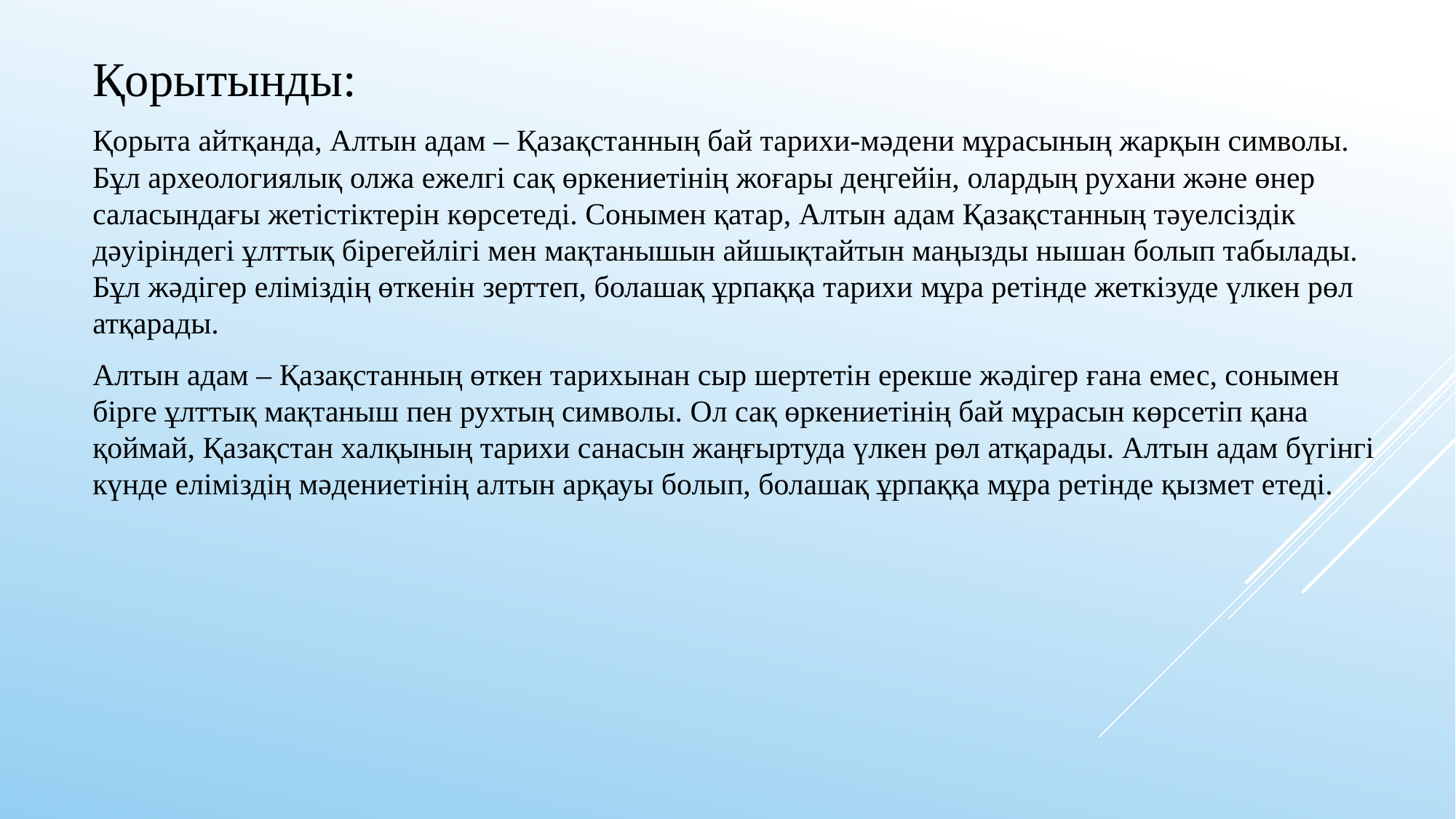

Қорытынды:
Қорыта айтқанда, Алтын адам – Қазақстанның бай тарихи-мәдени мұрасының жарқын символы. Бұл археологиялық олжа ежелгі сақ өркениетінің жоғары деңгейін, олардың рухани және өнер саласындағы жетістіктерін көрсетеді. Сонымен қатар, Алтын адам Қазақстанның тәуелсіздік дәуіріндегі ұлттық бірегейлігі мен мақтанышын айшықтайтын маңызды нышан болып табылады. Бұл жәдігер еліміздің өткенін зерттеп, болашақ ұрпаққа тарихи мұра ретінде жеткізуде үлкен рөл атқарады.
Алтын адам – Қазақстанның өткен тарихынан сыр шертетін ерекше жәдігер ғана емес, сонымен бірге ұлттық мақтаныш пен рухтың символы. Ол сақ өркениетінің бай мұрасын көрсетіп қана қоймай, Қазақстан халқының тарихи санасын жаңғыртуда үлкен рөл атқарады. Алтын адам бүгінгі күнде еліміздің мәдениетінің алтын арқауы болып, болашақ ұрпаққа мұра ретінде қызмет етеді.